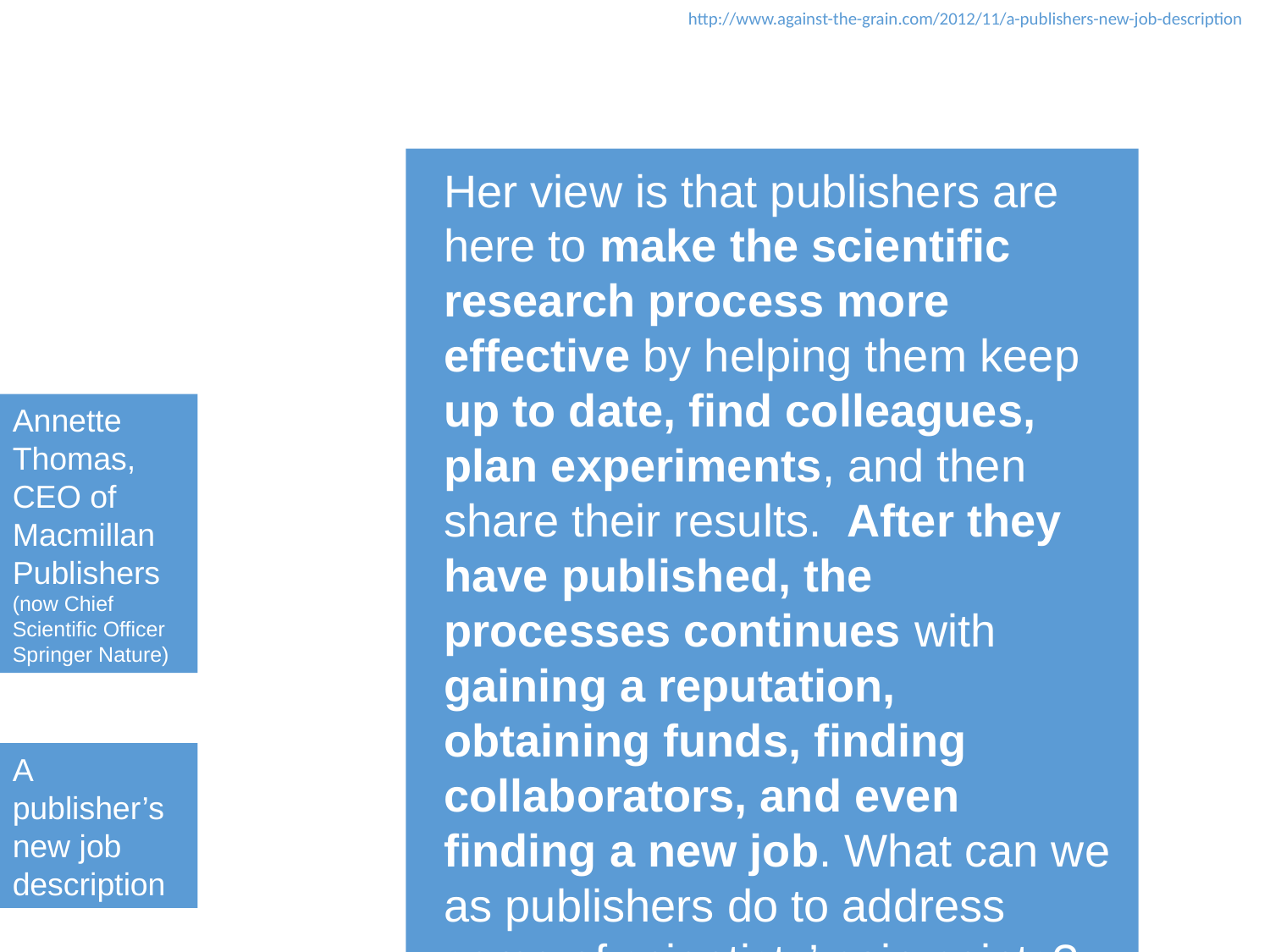

http://www.against-the-grain.com/2012/11/a-publishers-new-job-description/
Her view is that publishers are here to make the scientific research process more effective by helping them keep up to date, find colleagues, plan experiments, and then share their results.  After they have published, the processes continues with gaining a reputation, obtaining funds, finding collaborators, and even finding a new job. What can we as publishers do to address some of scientists’ pain points?
Annette Thomas,
CEO of Macmillan
Publishers
(now Chief Scientific Officer
Springer Nature)
A publisher’s new job description